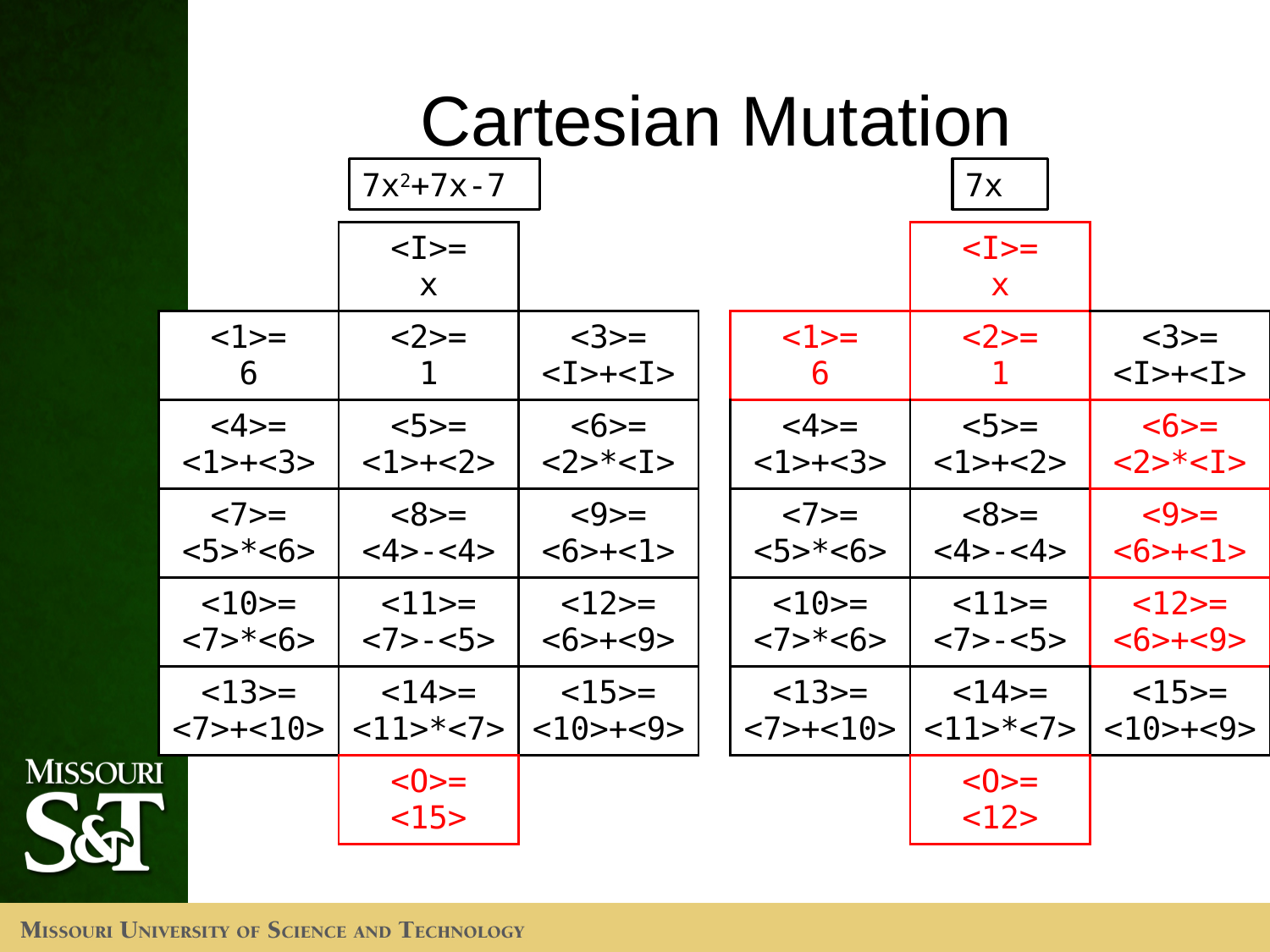

# Cartesian Mutation
7x2+7x-7
7x
|  | <I>= x |  |
| --- | --- | --- |
| <1>= 6 | <2>= 1 | <3>= <I>+<I> |
| <4>= <1>+<3> | <5>= <1>+<2> | <6>= <2>\*<I> |
| <7>= <5>\*<6> | <8>= <4>-<4> | <9>= <6>+<1> |
| <10>= <7>\*<6> | <11>= <7>-<5> | <12>= <6>+<9> |
| <13>= <7>+<10> | <14>= <11>\*<7> | <15>= <10>+<9> |
|  | <O>= <15> |  |
|  | <I>= x |  |
| --- | --- | --- |
| <1>= 6 | <2>= 1 | <3>= <I>+<I> |
| <4>= <1>+<3> | <5>= <1>+<2> | <6>= <2>\*<I> |
| <7>= <5>\*<6> | <8>= <4>-<4> | <9>= <6>+<1> |
| <10>= <7>\*<6> | <11>= <7>-<5> | <12>= <6>+<9> |
| <13>= <7>+<10> | <14>= <11>\*<7> | <15>= <10>+<9> |
|  | <O>= <12> |  |